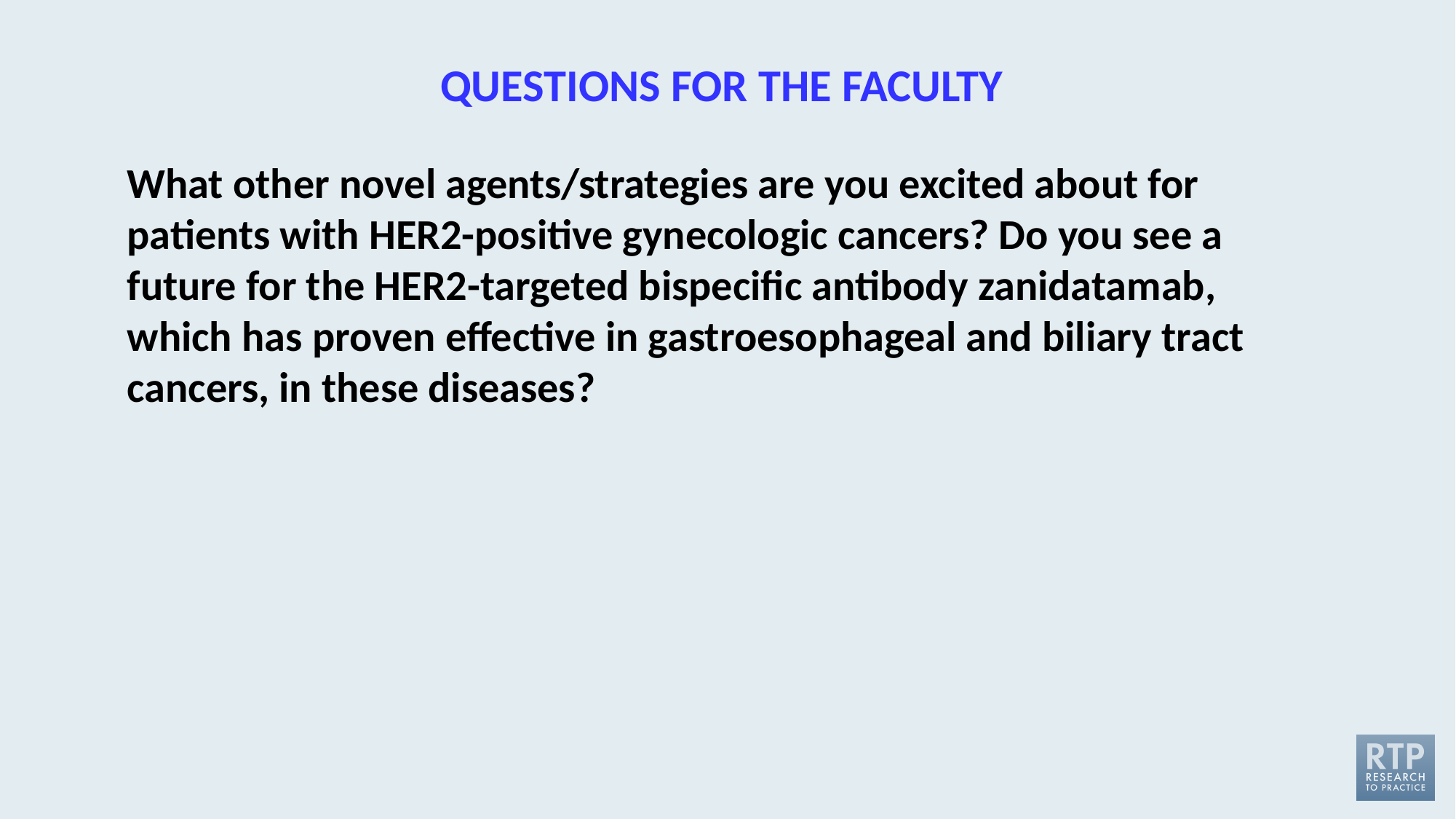

QUESTIONS FOR THE FACULTY
What other novel agents/strategies are you excited about for patients with HER2-positive gynecologic cancers? Do you see a future for the HER2-targeted bispecific antibody zanidatamab, which has proven effective in gastroesophageal and biliary tract cancers, in these diseases?